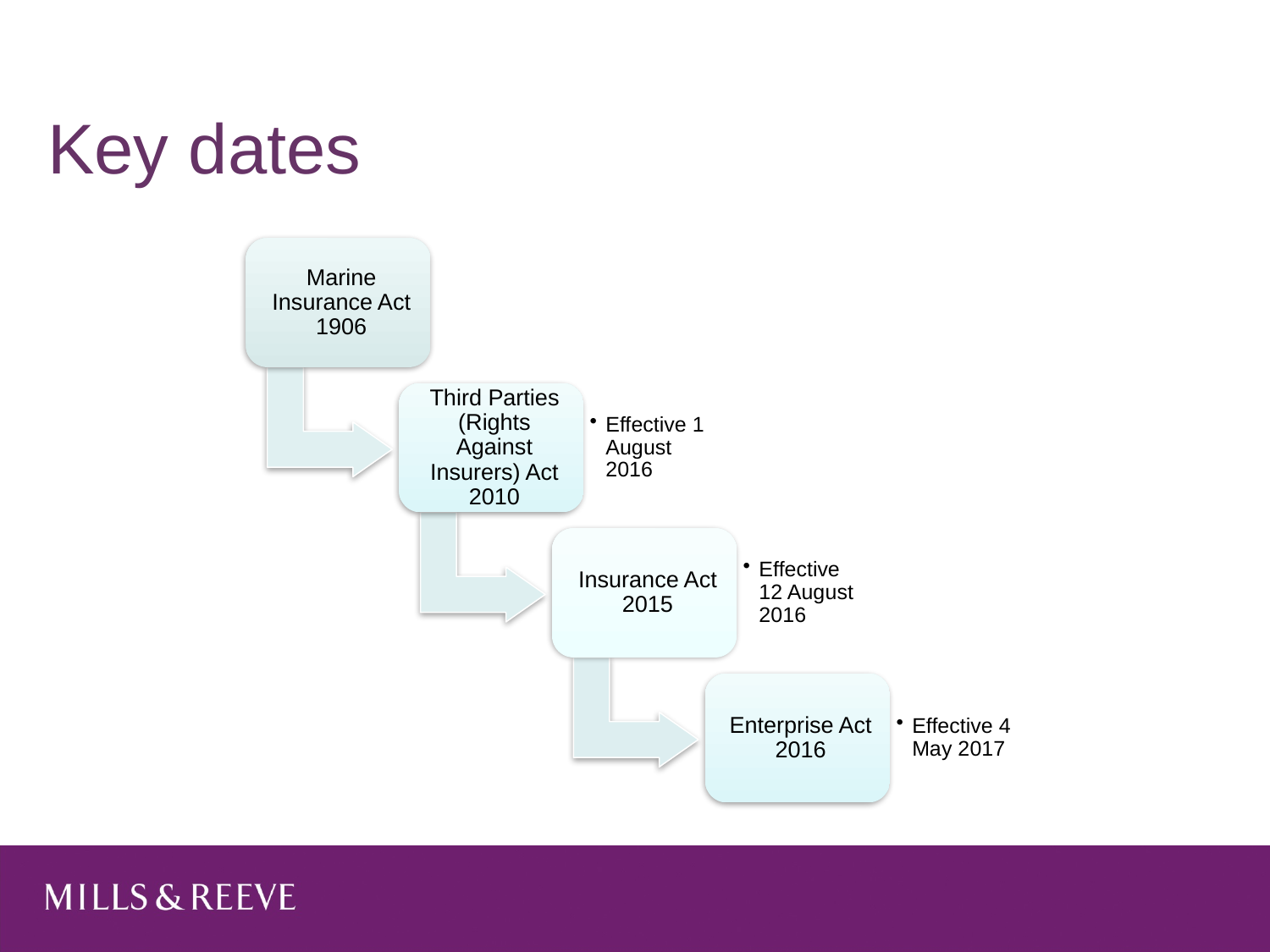

# Key dates
Marine Insurance Act 1906

Third Parties (Rights Against Insurers) Act 2010
Effective 1 August 2016
Insurance Act 2015
Effective 12 August 2016
Enterprise Act 2016
Effective 4 May 2017